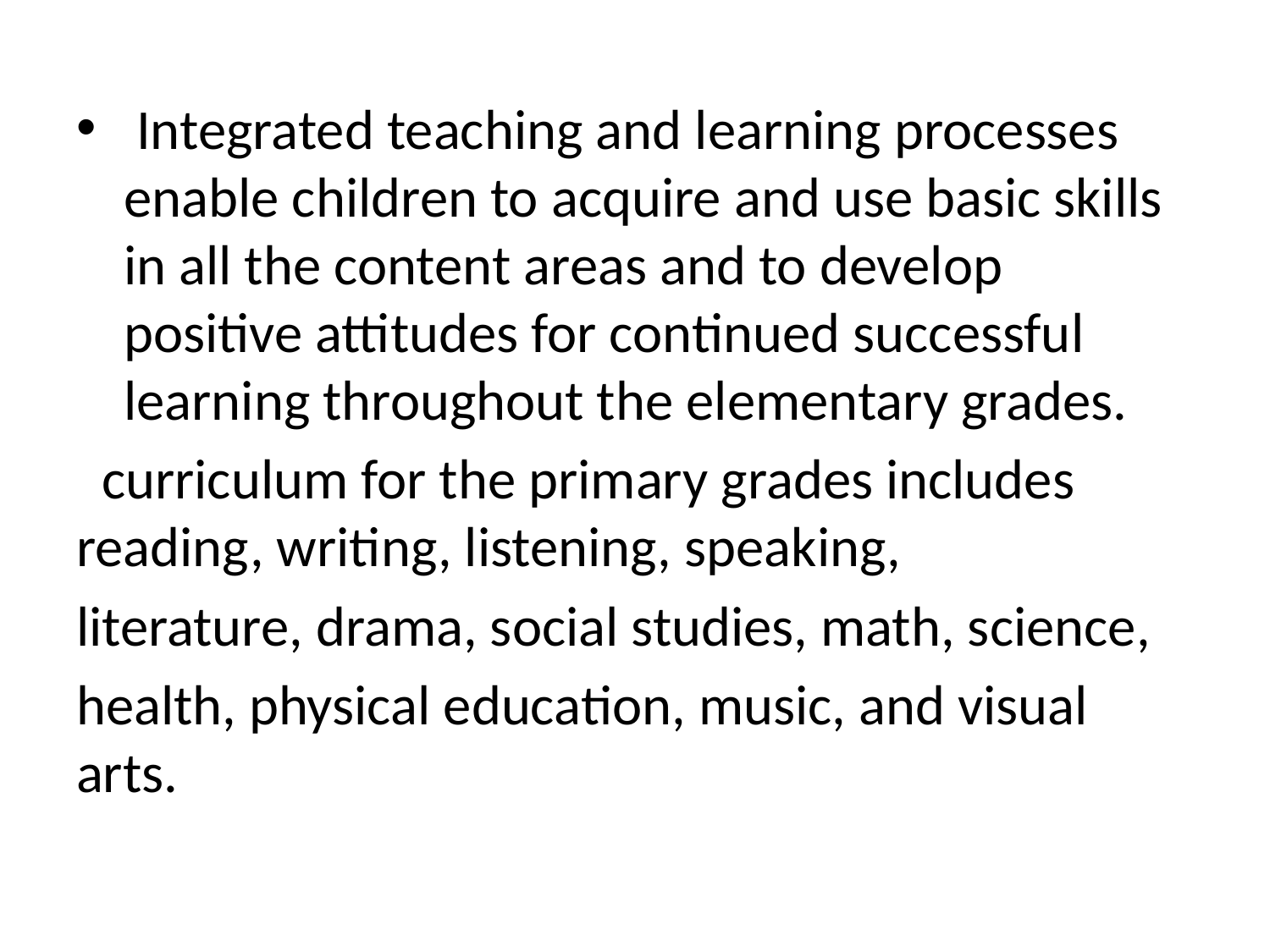

Integrated teaching and learning processes enable children to acquire and use basic skills in all the content areas and to develop positive attitudes for continued successful learning throughout the elementary grades.
  curriculum for the primary grades includes reading, writing, listening, speaking,
literature, drama, social studies, math, science,
health, physical education, music, and visual arts.